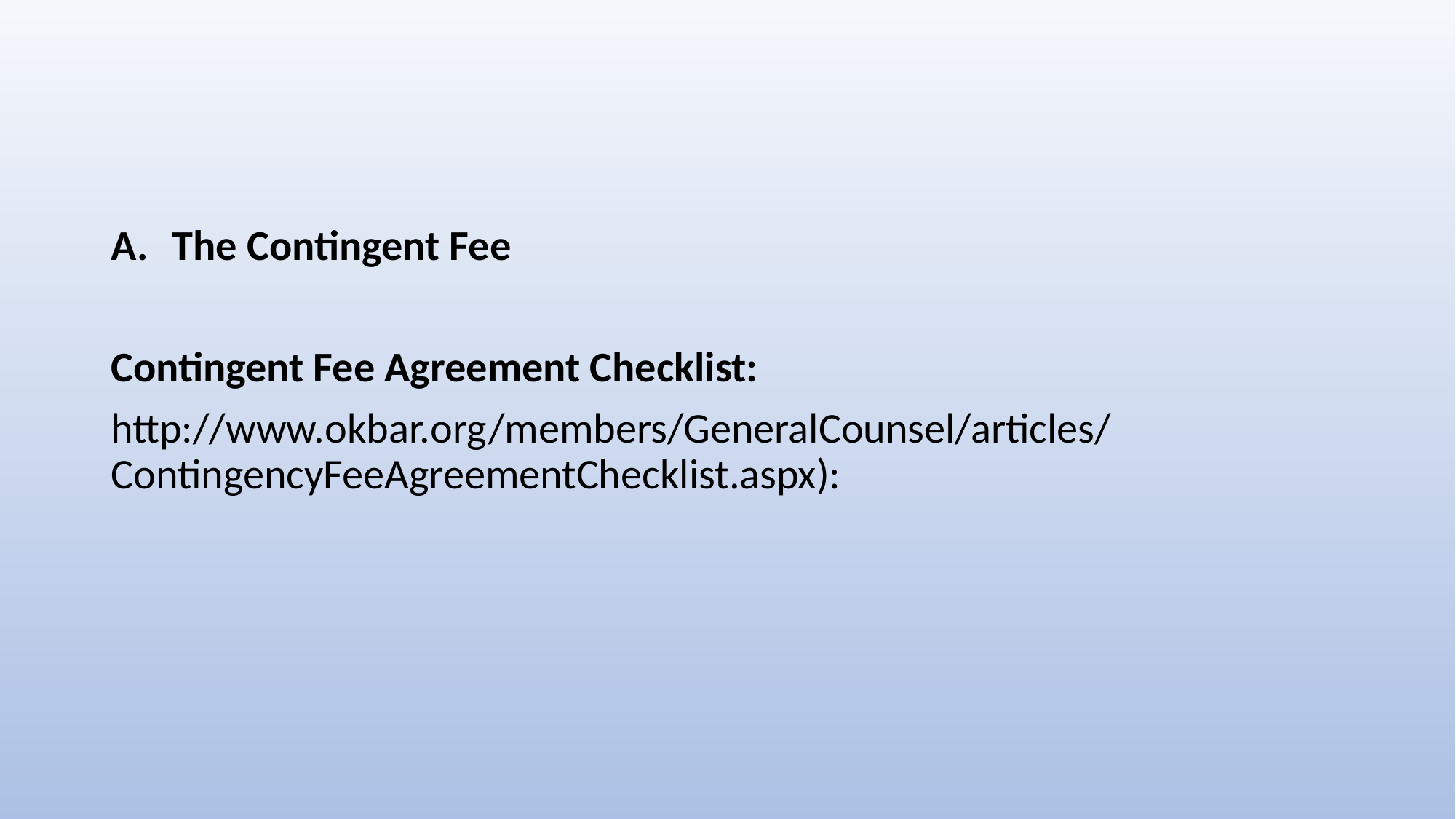

#
The Contingent Fee

Contingent Fee Agreement Checklist:
http://www.okbar.org/members/GeneralCounsel/articles/ContingencyFeeAgreementChecklist.aspx):